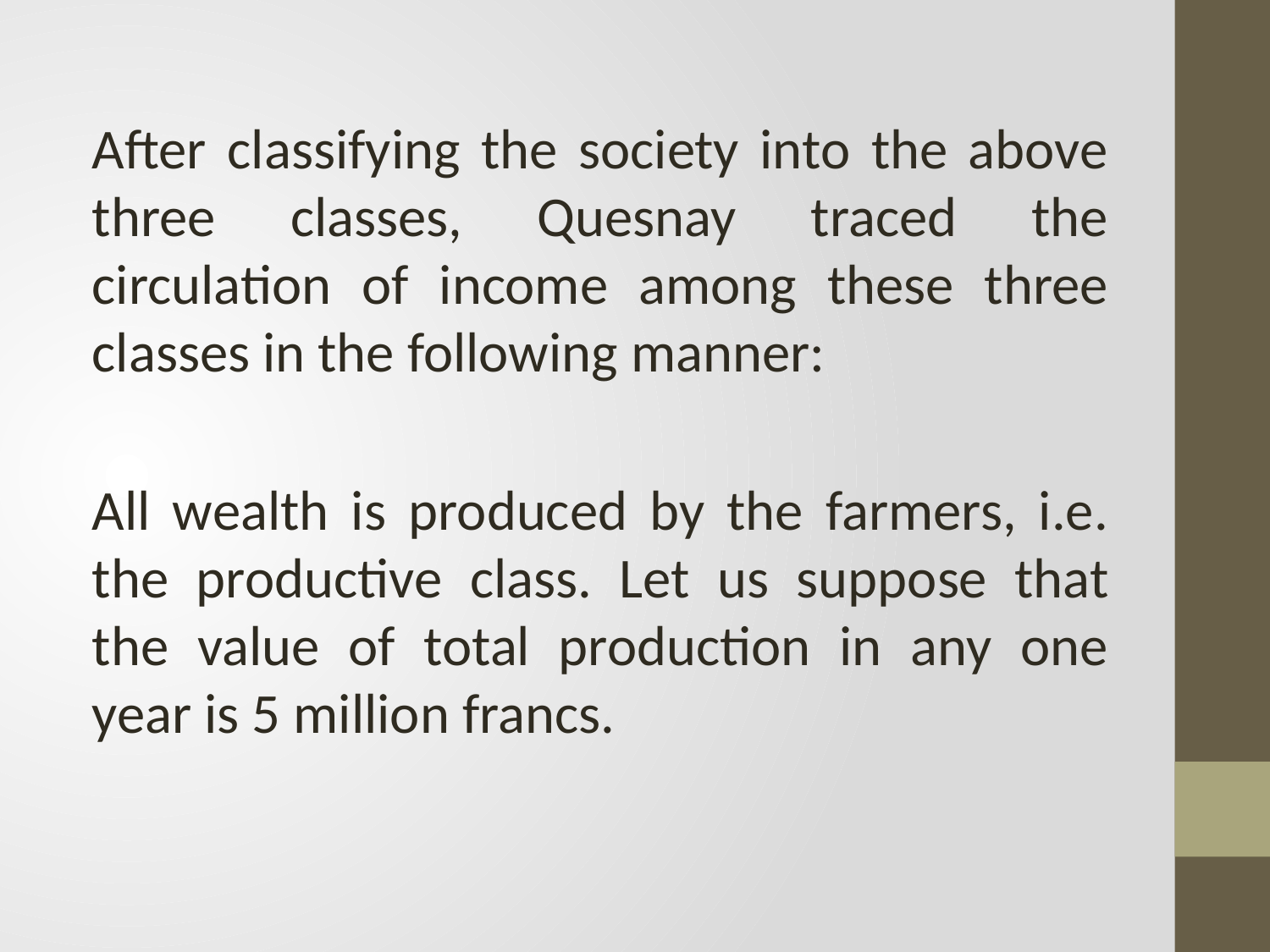

After classifying the society into the above three classes, Quesnay traced the circulation of income among these three classes in the following manner:

All wealth is produced by the farmers, i.e. the productive class. Let us suppose that the value of total production in any one year is 5 million francs.